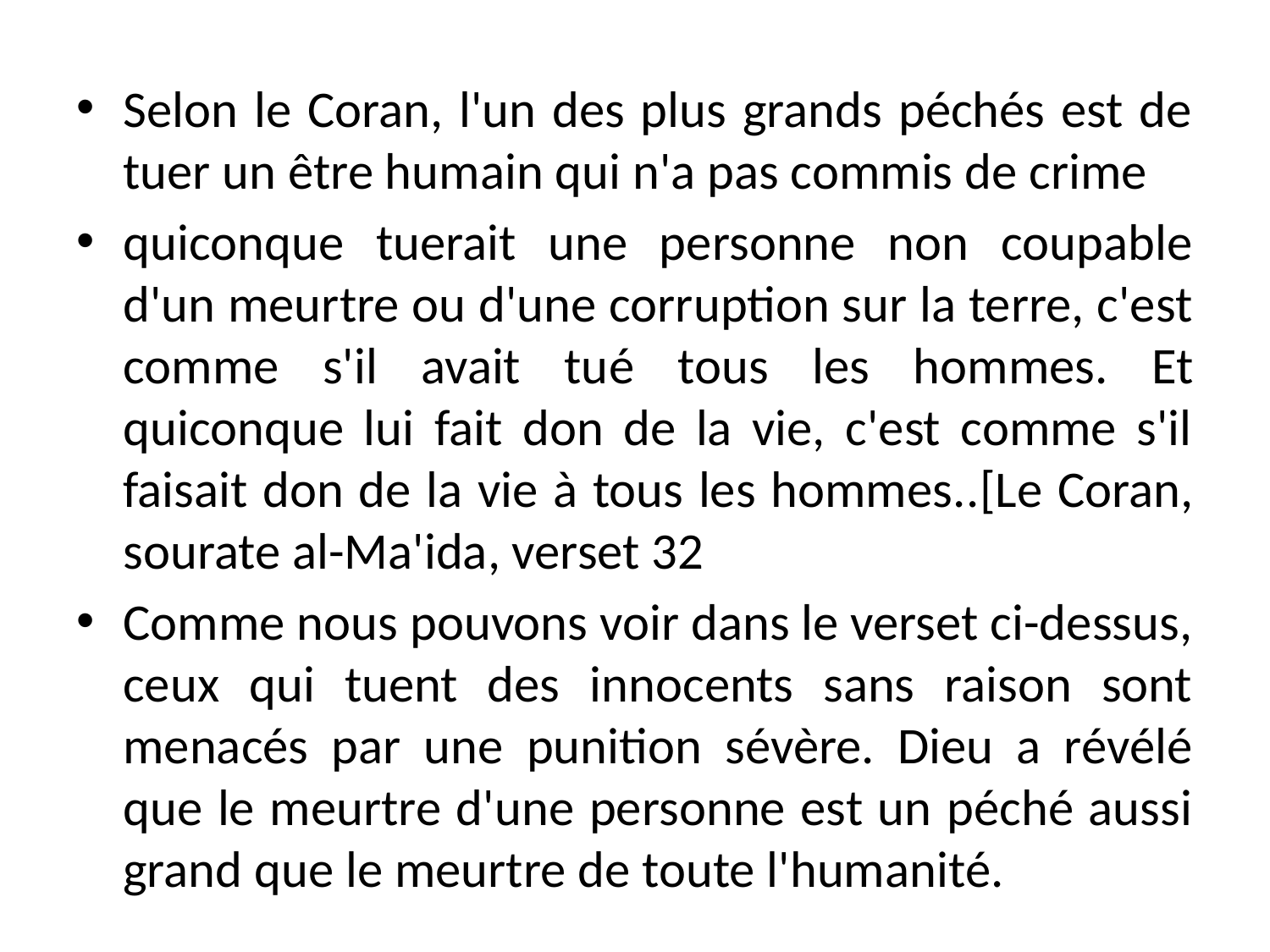

Selon le Coran, l'un des plus grands péchés est de tuer un être humain qui n'a pas commis de crime
quiconque tuerait une personne non coupable d'un meurtre ou d'une corruption sur la terre, c'est comme s'il avait tué tous les hommes. Et quiconque lui fait don de la vie, c'est comme s'il faisait don de la vie à tous les hommes..[Le Coran, sourate al-Ma'ida, verset 32
Comme nous pouvons voir dans le verset ci-dessus, ceux qui tuent des innocents sans raison sont menacés par une punition sévère. Dieu a révélé que le meurtre d'une personne est un péché aussi grand que le meurtre de toute l'humanité.